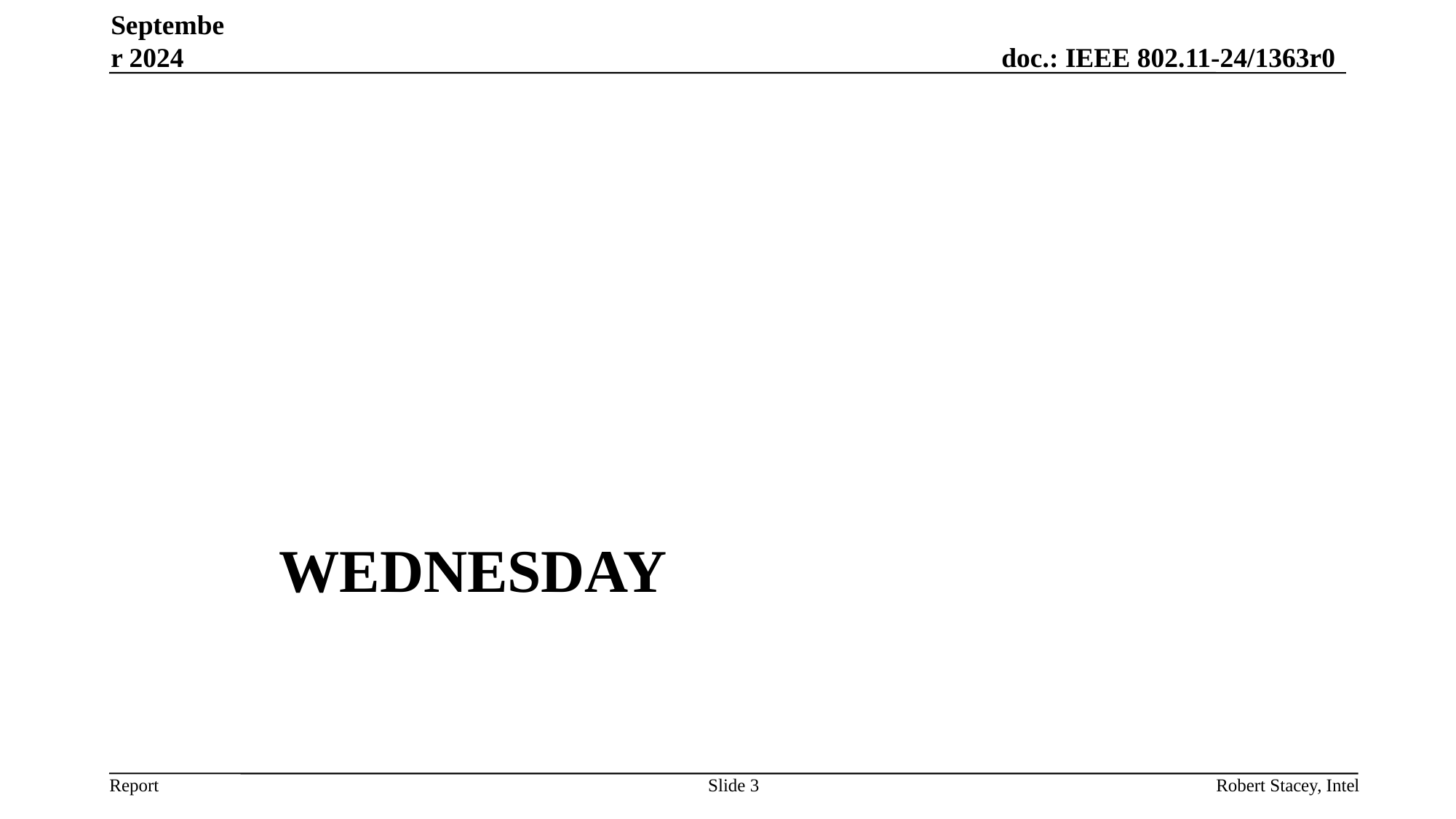

September 2024

# Wednesday
Slide 3
Robert Stacey, Intel